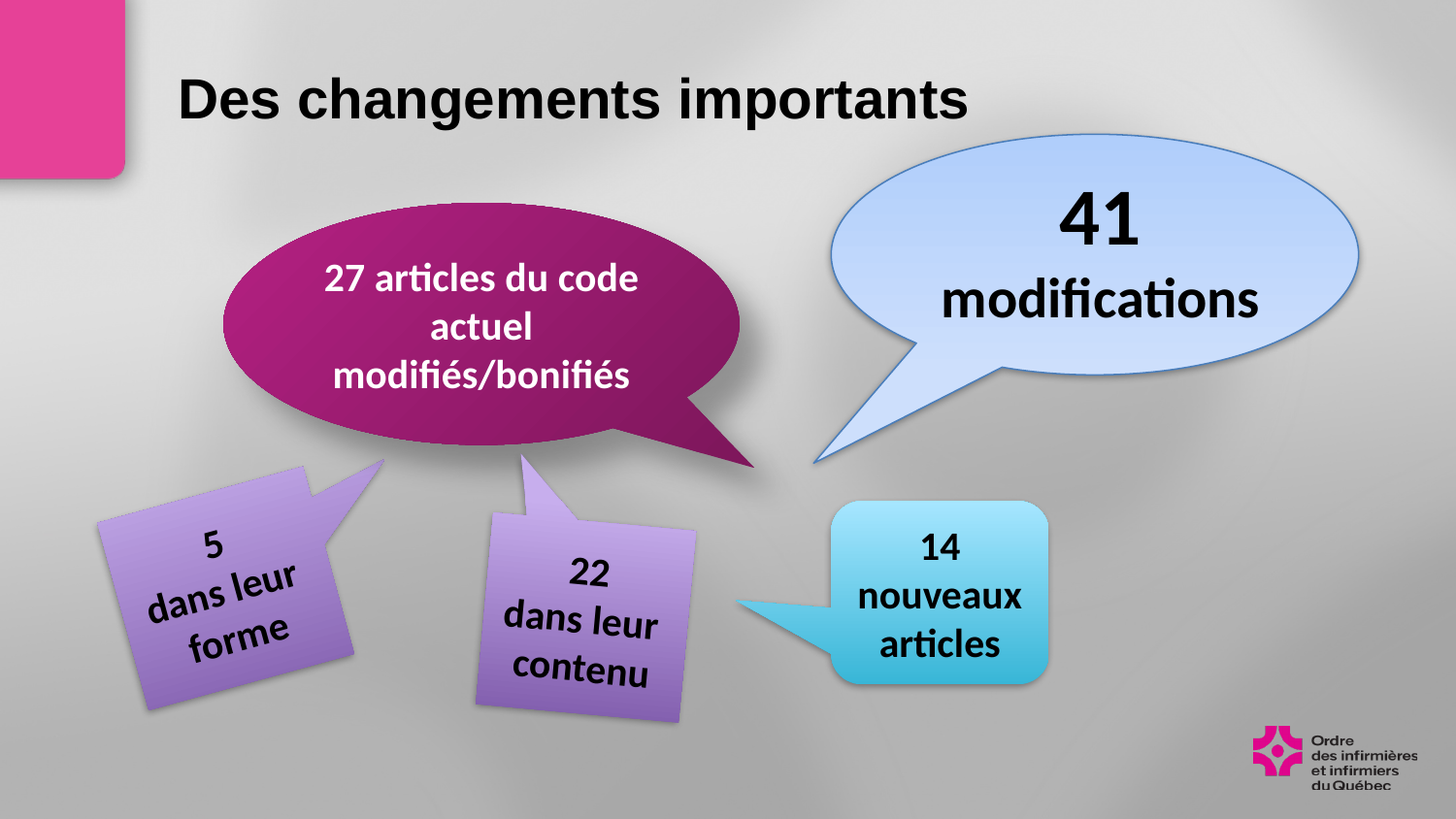

# Des changements importants

41 modifications
27 articles du code actuel
modifiés/bonifiés
5
dans leur
forme
14
nouveaux
articles
22
dans leur
contenu